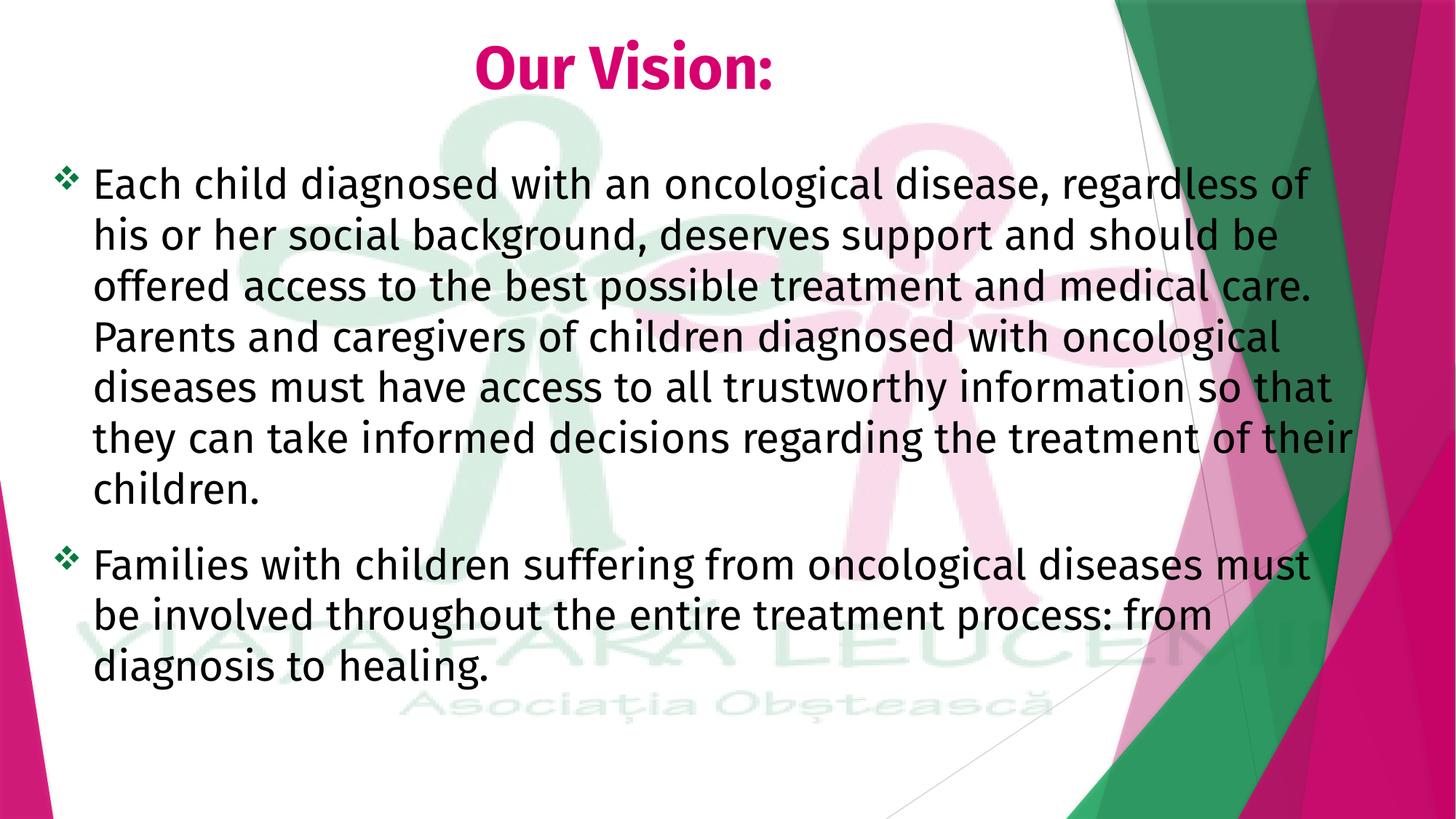

# Our Vision:
Each child diagnosed with an oncological disease, regardless of his or her social background, deserves support and should be offered access to the best possible treatment and medical care. Parents and caregivers of children diagnosed with oncological diseases must have access to all trustworthy information so that they can take informed decisions regarding the treatment of their children.
Families with children suffering from oncological diseases must be involved throughout the entire treatment process: from diagnosis to healing.